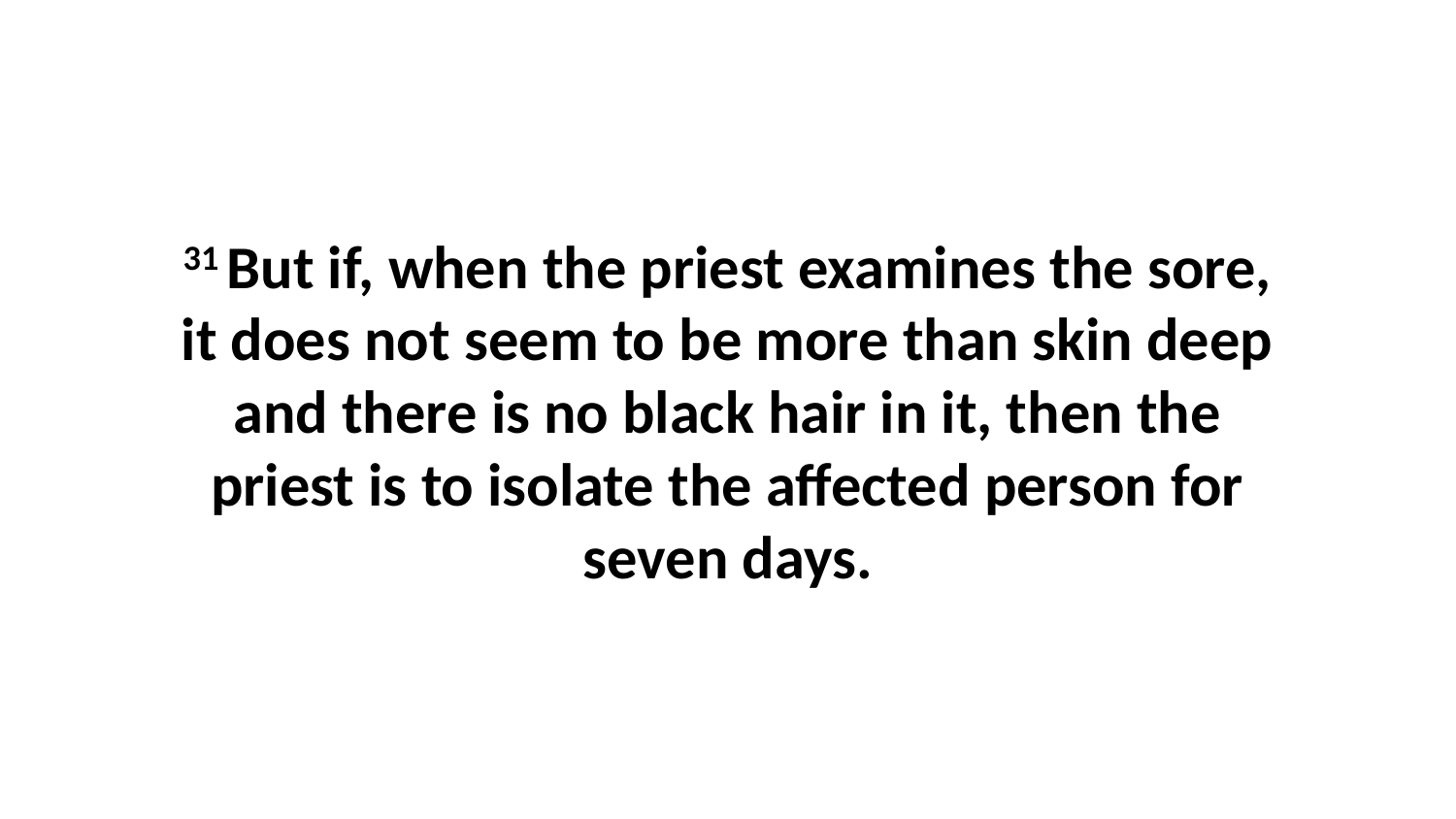

31 But if, when the priest examines the sore, it does not seem to be more than skin deep and there is no black hair in it, then the priest is to isolate the affected person for seven days.